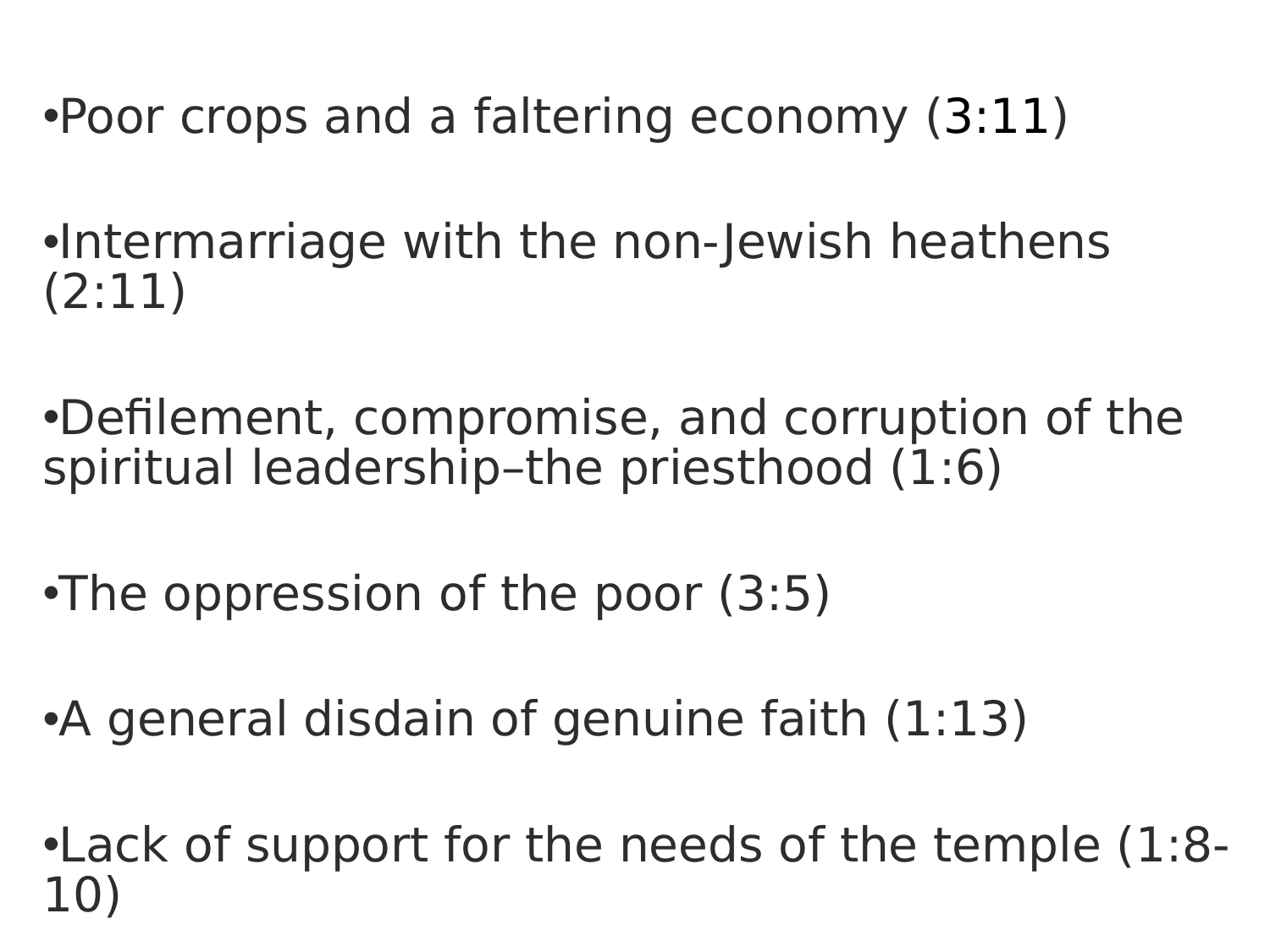

Poor crops and a faltering economy (3:11)

Intermarriage with the non-Jewish heathens (2:11)

Defilement, compromise, and corruption of the spiritual leadership–the priesthood (1:6)

The oppression of the poor (3:5)

A general disdain of genuine faith (1:13)

Lack of support for the needs of the temple (1:8-10)